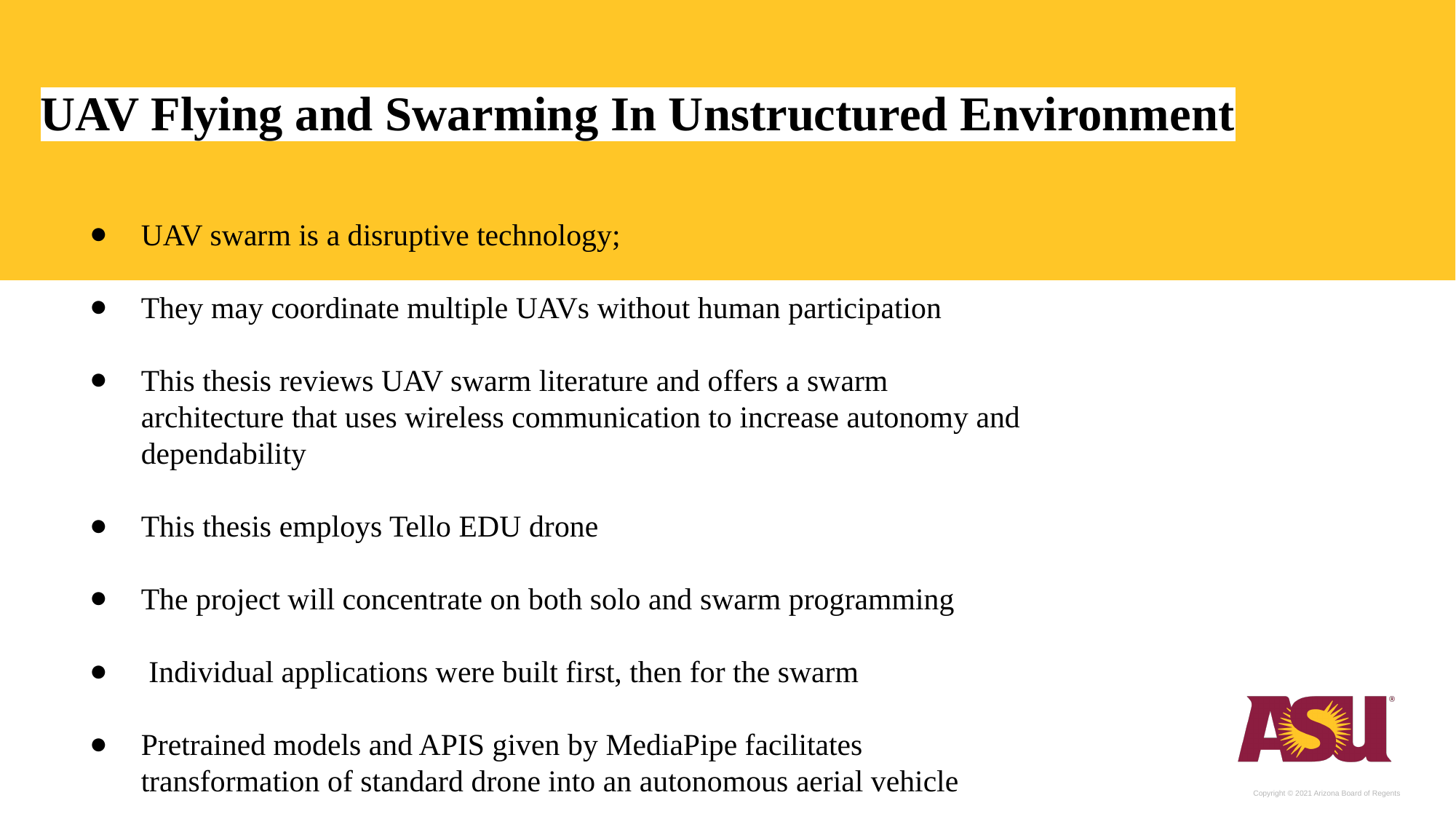

# UAV Flying and Swarming In Unstructured Environment
UAV swarm is a disruptive technology;

They may coordinate multiple UAVs without human participation

This thesis reviews UAV swarm literature and offers a swarm architecture that uses wireless communication to increase autonomy and dependability

This thesis employs Tello EDU drone

The project will concentrate on both solo and swarm programming

 Individual applications were built first, then for the swarm

Pretrained models and APIS given by MediaPipe facilitates transformation of standard drone into an autonomous aerial vehicle